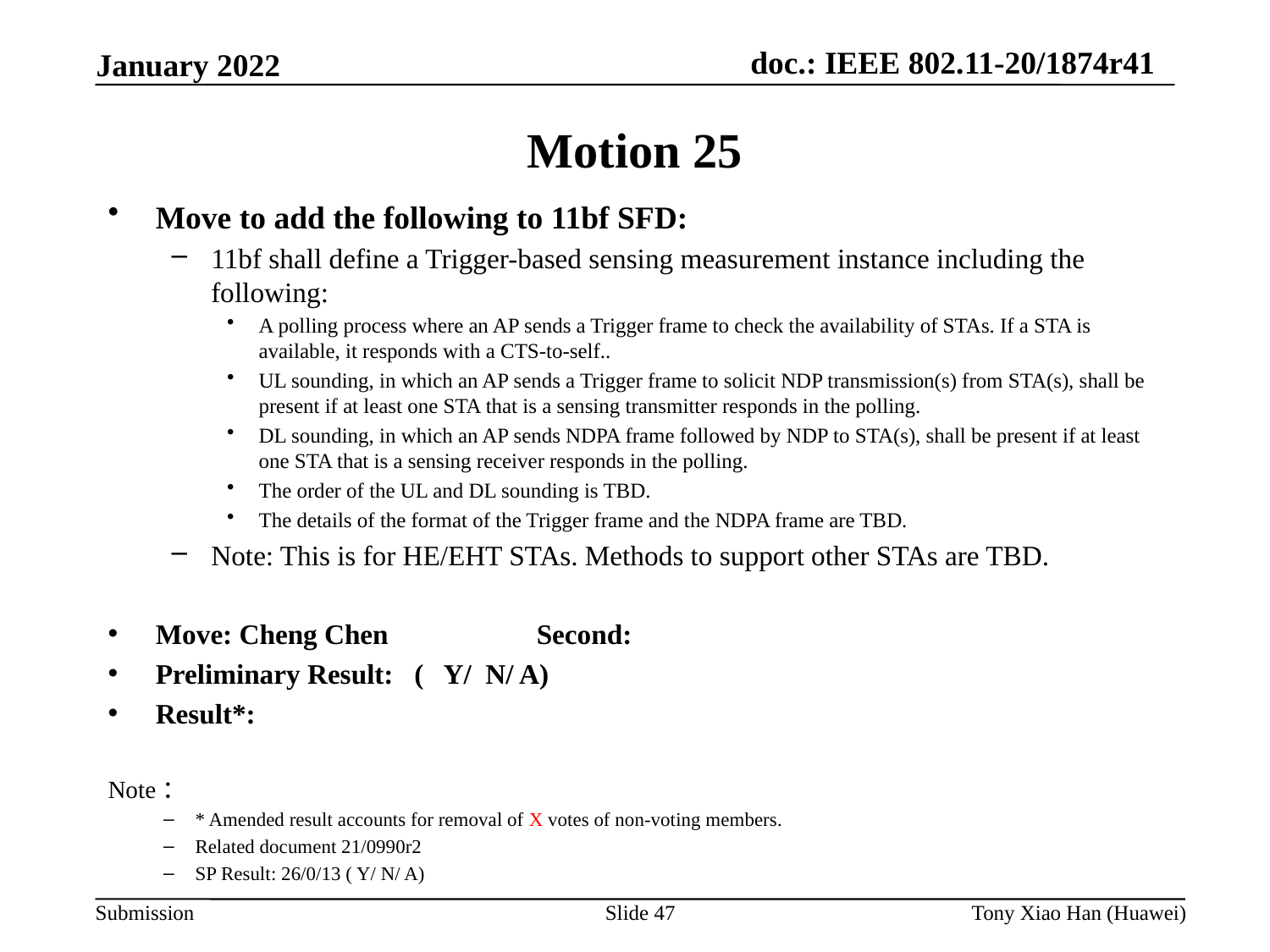

Motion 25
Move to add the following to 11bf SFD:
11bf shall define a Trigger-based sensing measurement instance including the following:
A polling process where an AP sends a Trigger frame to check the availability of STAs. If a STA is available, it responds with a CTS-to-self..
UL sounding, in which an AP sends a Trigger frame to solicit NDP transmission(s) from STA(s), shall be present if at least one STA that is a sensing transmitter responds in the polling.
DL sounding, in which an AP sends NDPA frame followed by NDP to STA(s), shall be present if at least one STA that is a sensing receiver responds in the polling.
The order of the UL and DL sounding is TBD.
The details of the format of the Trigger frame and the NDPA frame are TBD.
Note: This is for HE/EHT STAs. Methods to support other STAs are TBD.

Move: Cheng Chen 		Second:
Preliminary Result:   (   Y/  N/ A)
Result*:

Note：
* Amended result accounts for removal of X votes of non-voting members.
Related document 21/0990r2
SP Result: 26/0/13 ( Y/ N/ A)
Slide 47
Tony Xiao Han (Huawei)